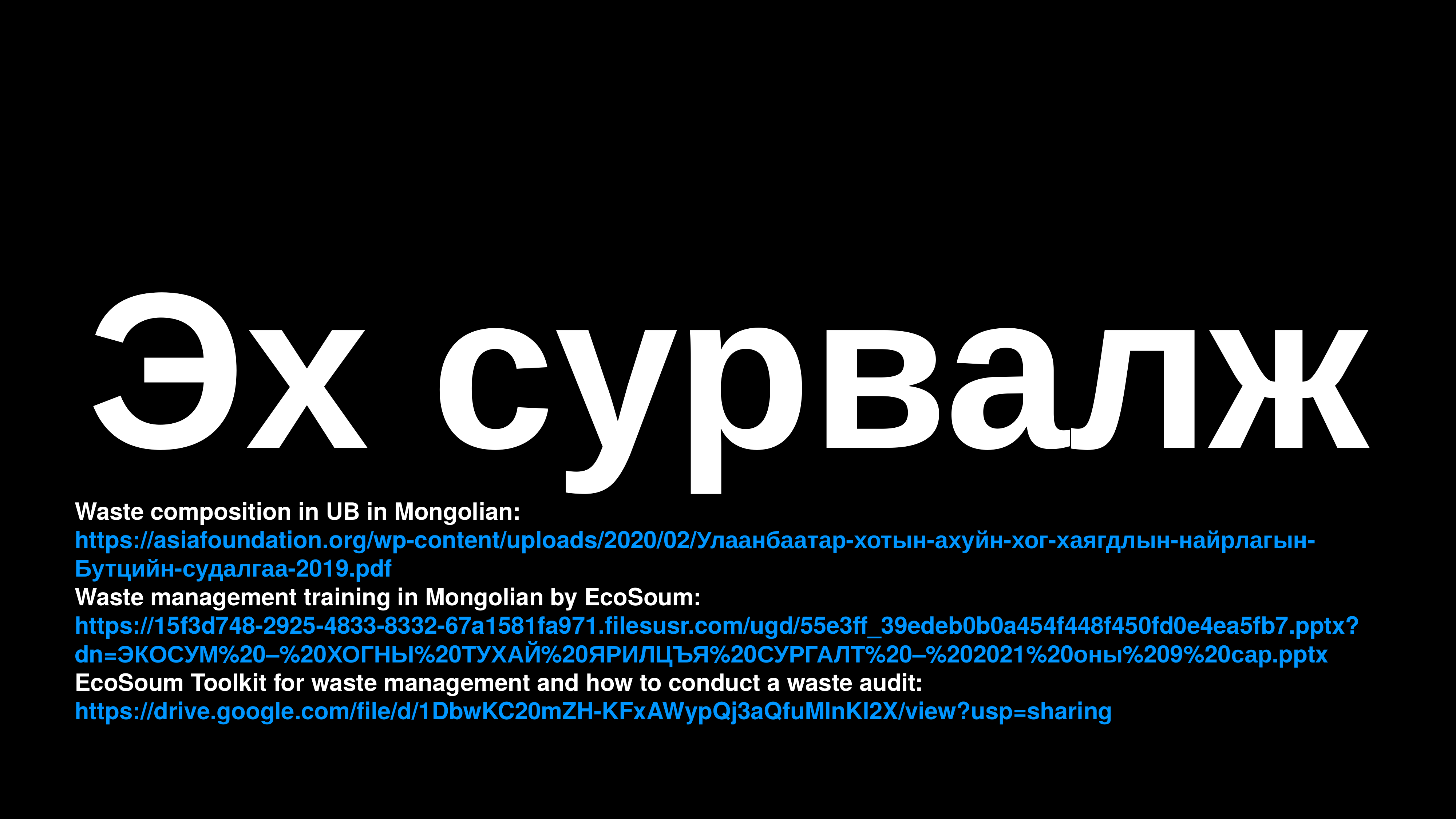

Эх сурвалж
Waste composition in UB in Mongolian:
https://asiafoundation.org/wp-content/uploads/2020/02/Улаанбаатар-хотын-ахуйн-хог-хаягдлын-найрлагын-Бутцийн-судалгаа-2019.pdf
Waste management training in Mongolian by EcoSoum:
https://15f3d748-2925-4833-8332-67a1581fa971.filesusr.com/ugd/55e3ff_39edeb0b0a454f448f450fd0e4ea5fb7.pptx?dn=ЭКОСУМ%20–%20ХОГНЫ%20ТУХАЙ%20ЯРИЛЦЪЯ%20СУРГАЛТ%20–%202021%20оны%209%20сар.pptx
EcoSoum Toolkit for waste management and how to conduct a waste audit:
https://drive.google.com/file/d/1DbwKC20mZH-KFxAWypQj3aQfuMlnKl2X/view?usp=sharing